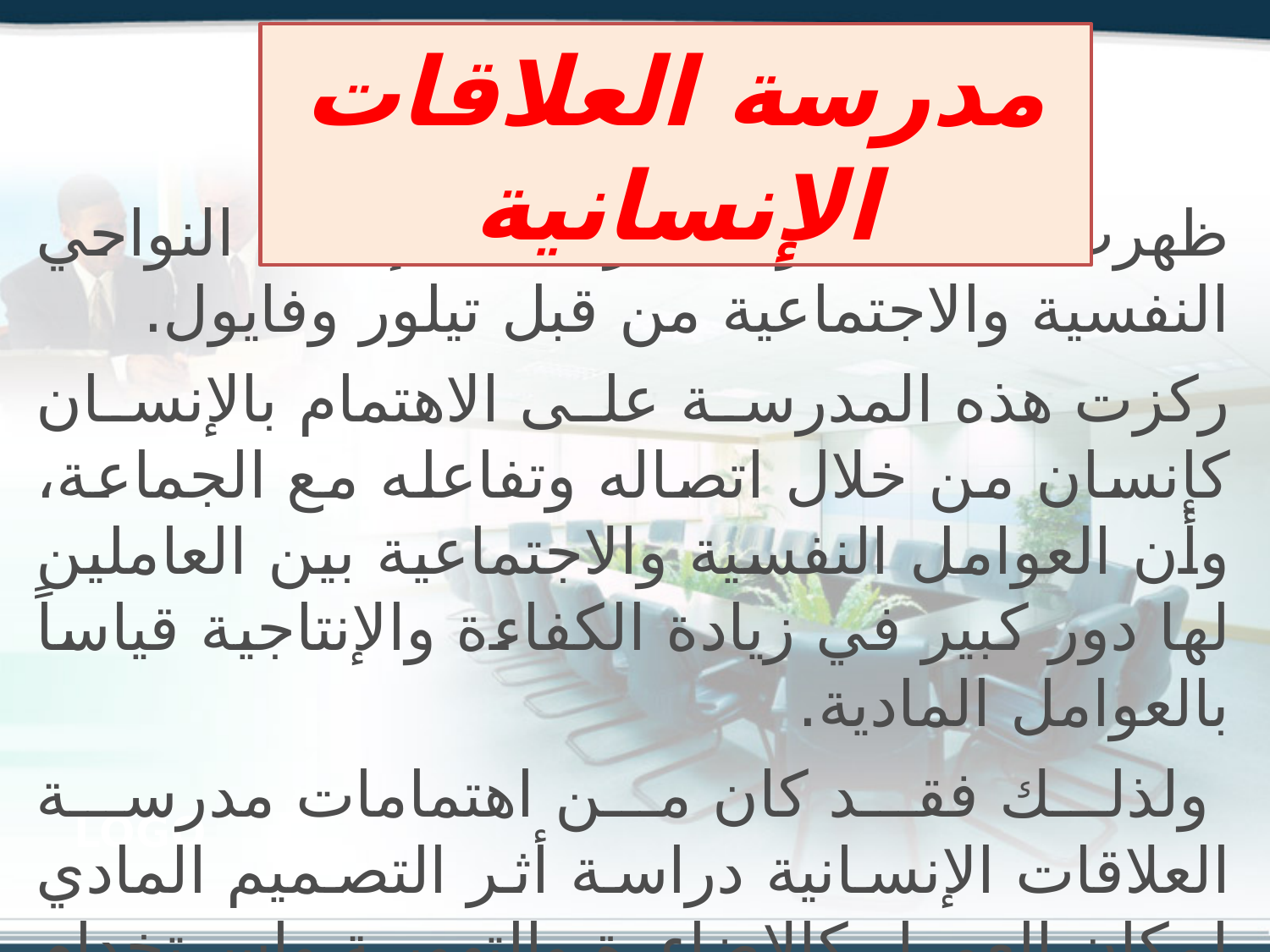

مدرسة العلاقات الإنسانية
ظهرت هذه المدرسة كرد فعل لإهمال النواحي النفسية والاجتماعية من قبل تيلور وفايول.
ركزت هذه المدرسة على الاهتمام بالإنسان كإنسان من خلال اتصاله وتفاعله مع الجماعة، وأن العوامل النفسية والاجتماعية بين العاملين لها دور كبير في زيادة الكفاءة والإنتاجية قياساً بالعوامل المادية.
 ولذلك فقد كان من اهتمامات مدرسة العلاقات الإنسانية دراسة أثر التصميم المادي لمكان العمل كالإضاءة والتهوية واستخدام الألوان على إنتاجية العاملين.